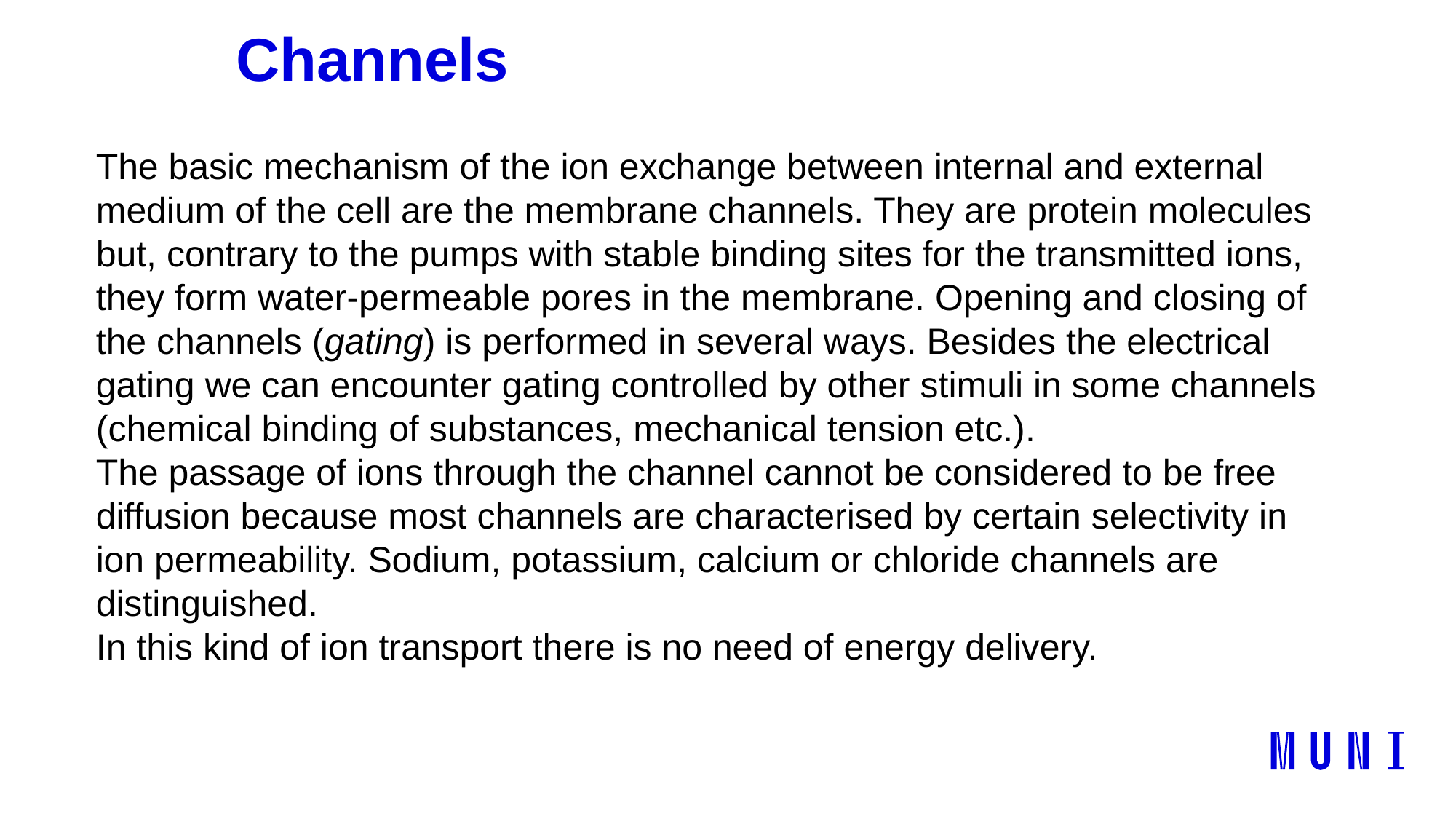

# Channels
The basic mechanism of the ion exchange between internal and external medium of the cell are the membrane channels. They are protein molecules but, contrary to the pumps with stable binding sites for the transmitted ions, they form water-permeable pores in the membrane. Opening and closing of the channels (gating) is performed in several ways. Besides the electrical gating we can encounter gating controlled by other stimuli in some channels (chemical binding of substances, mechanical tension etc.).
The passage of ions through the channel cannot be considered to be free diffusion because most channels are characterised by certain selectivity in ion permeability. Sodium, potassium, calcium or chloride channels are distinguished.
In this kind of ion transport there is no need of energy delivery.